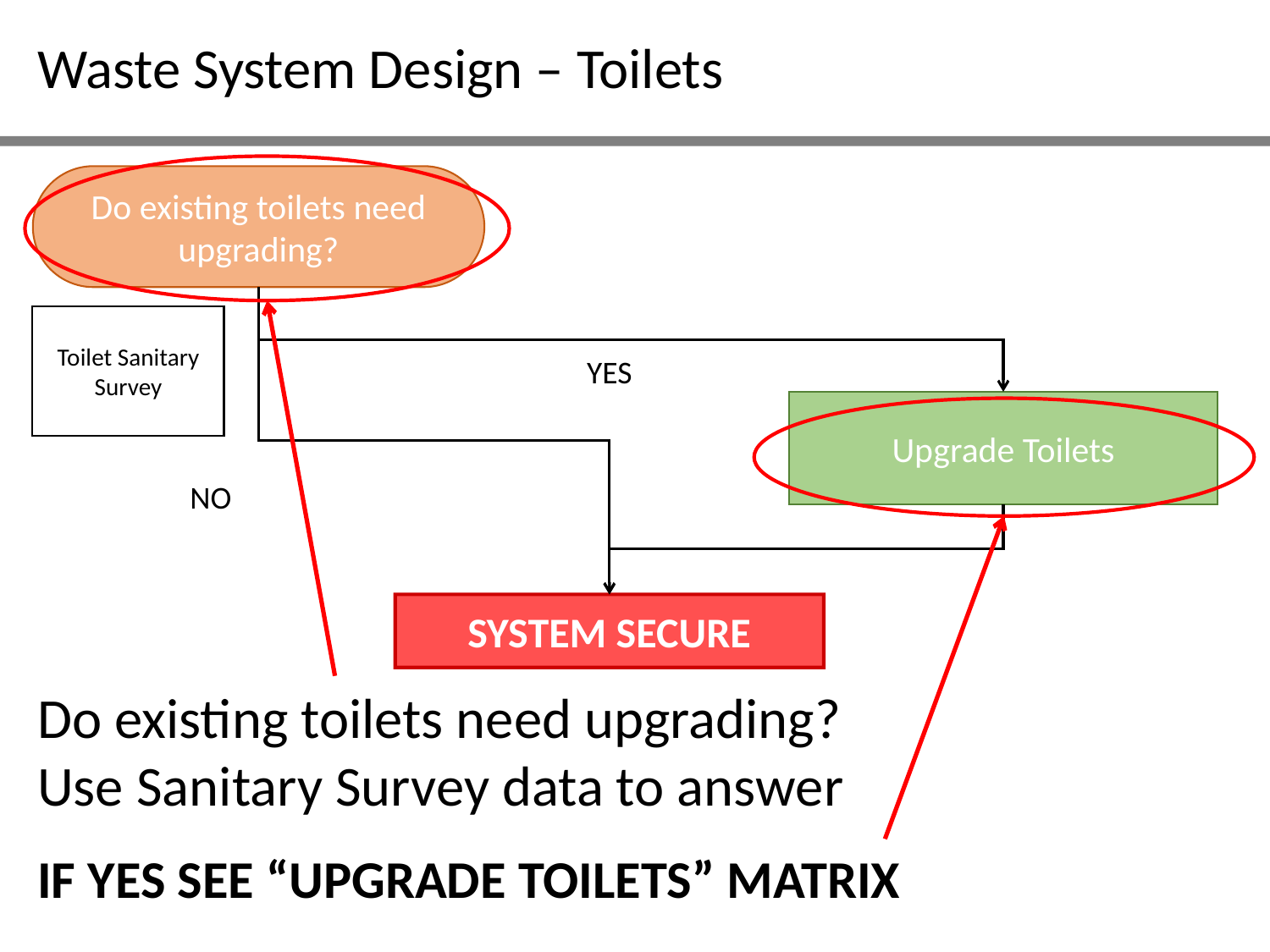

Waste System Design – Toilets

Do existing toilets need upgrading?
Toilet Sanitary Survey
YES
Upgrade Toilets
NO
SYSTEM SECURE

Do existing toilets need upgrading?
Use Sanitary Survey data to answer
IF YES SEE “UPGRADE TOILETS” MATRIX